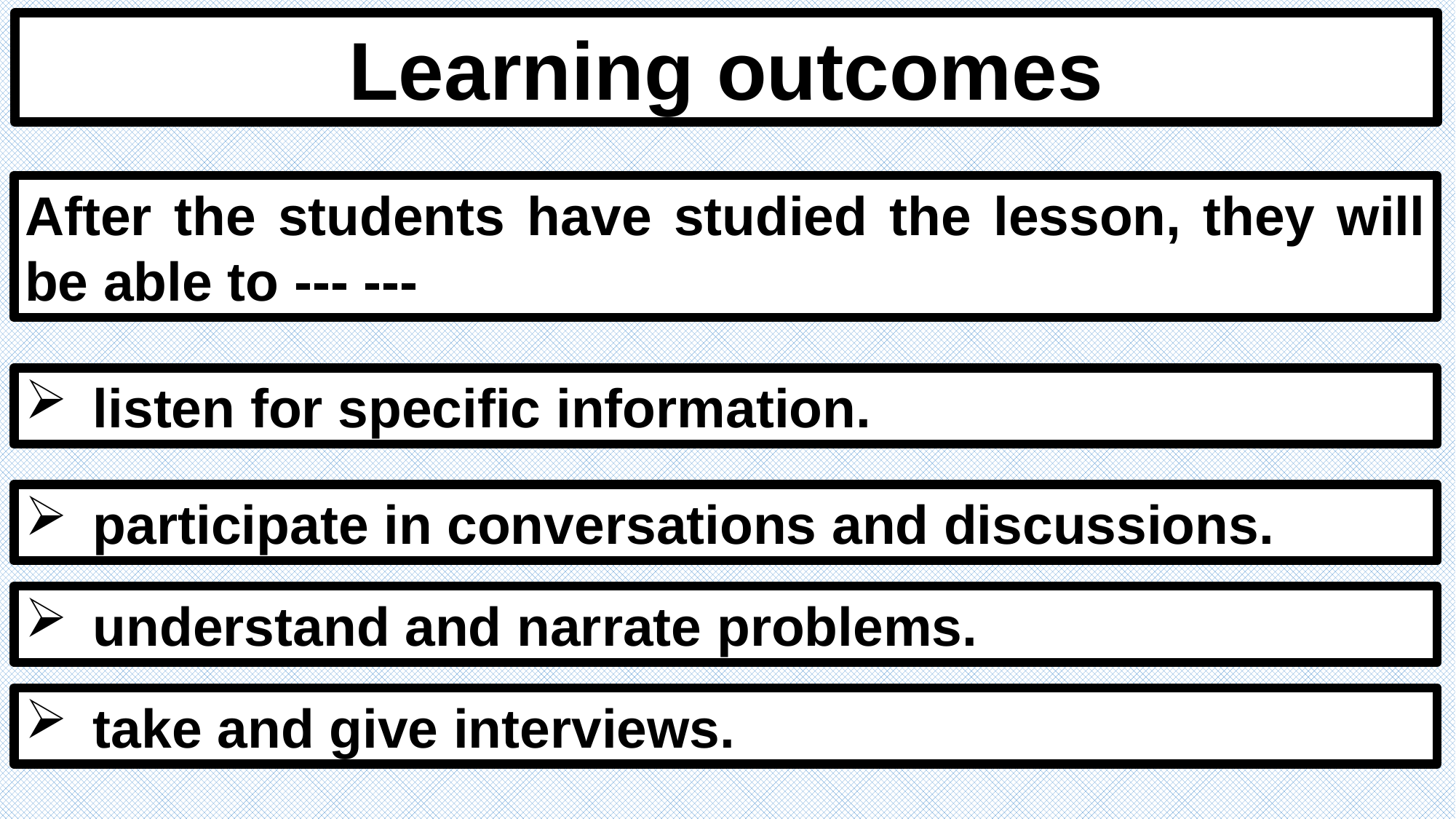

Learning outcomes
After the students have studied the lesson, they will be able to --- ---
listen for specific information.
participate in conversations and discussions.
understand and narrate problems.
take and give interviews.